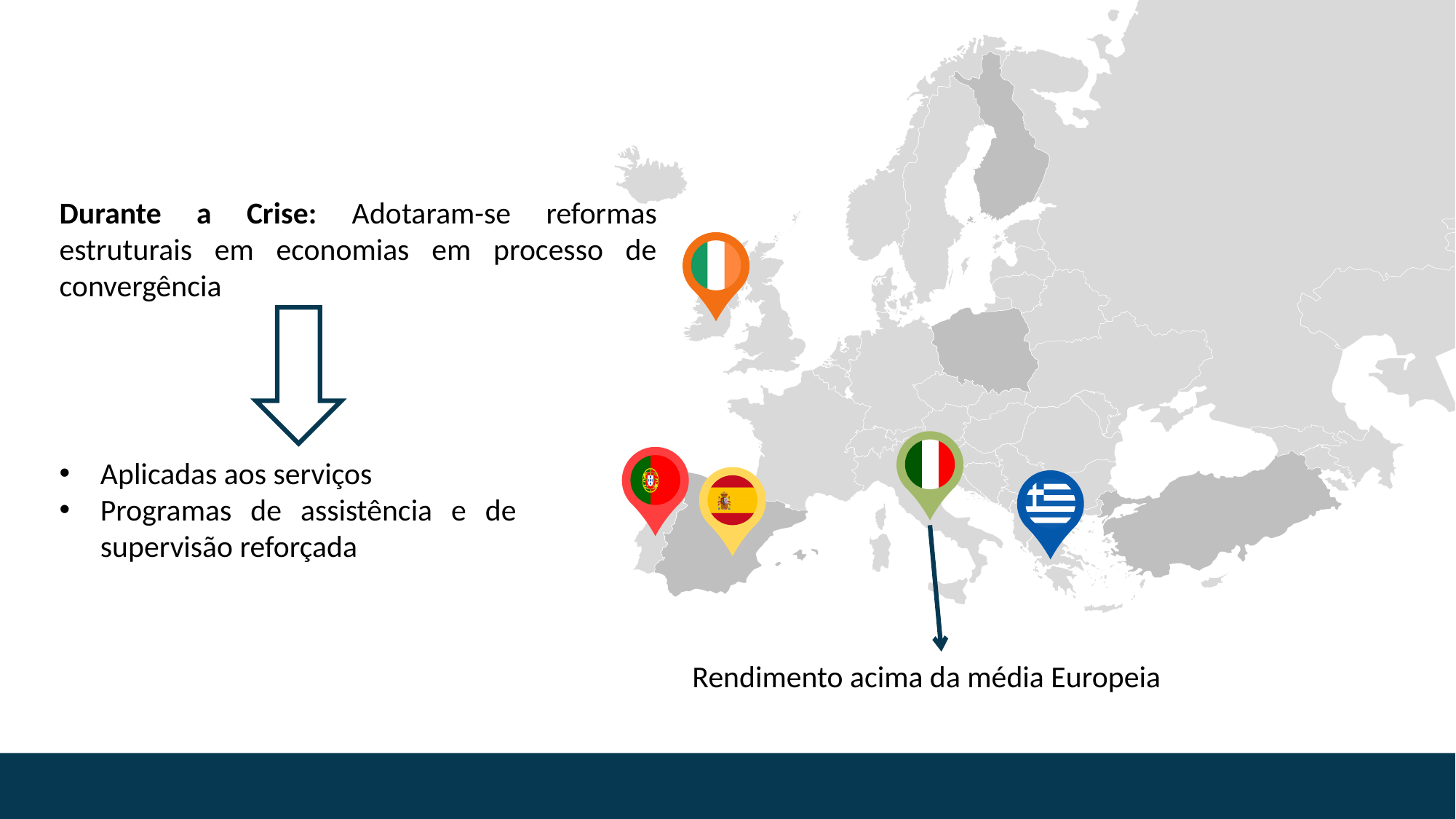

Durante a Crise: Adotaram-se reformas estruturais em economias em processo de convergência

Aplicadas aos serviços
Programas de assistência e de supervisão reforçada

Rendimento acima da média Europeia